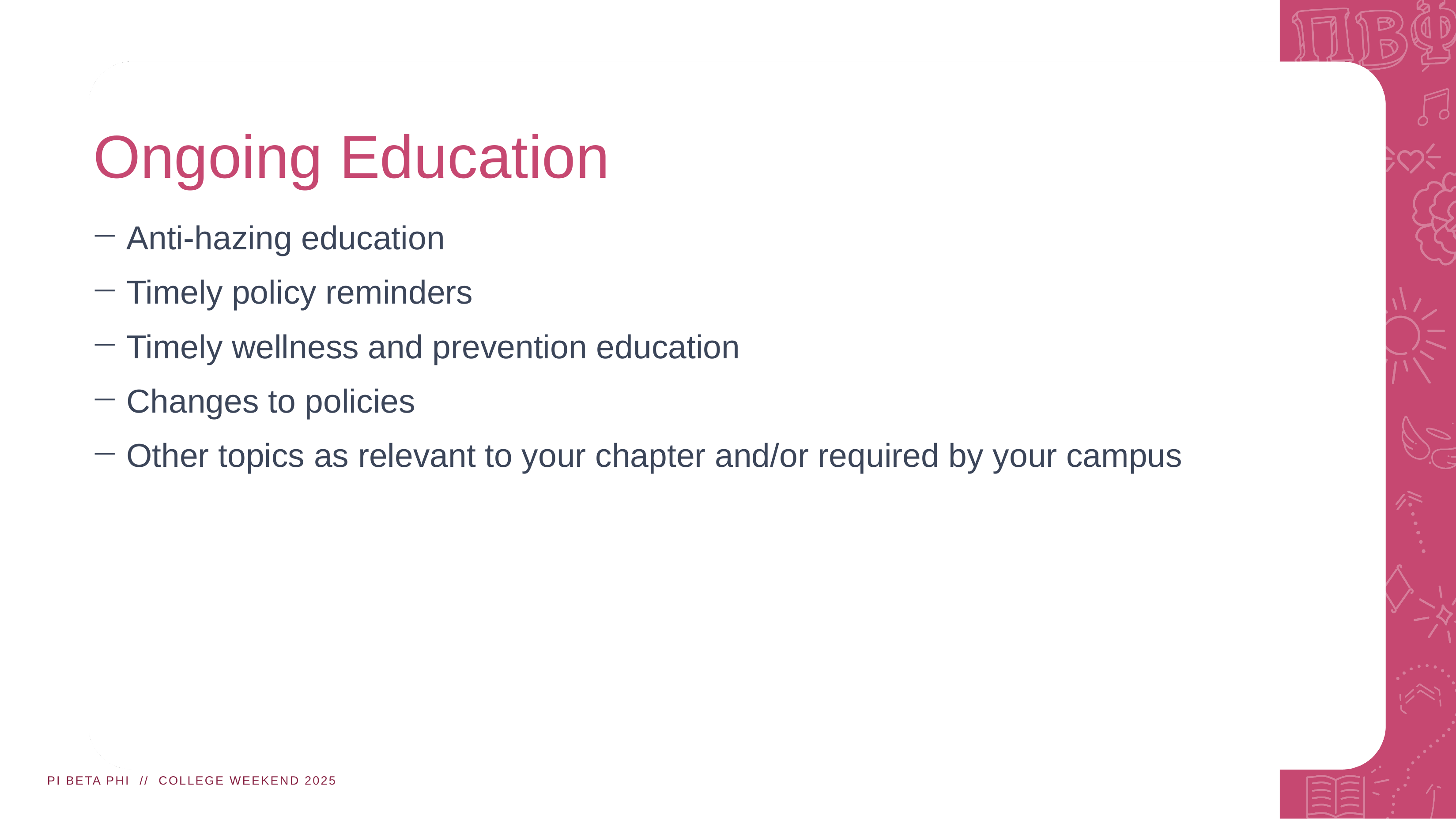

# Ongoing Education
Anti-hazing education​
Timely policy reminders​
Timely wellness and prevention education​
Changes to policies​
Other topics as relevant to your chapter and/or required by your campus